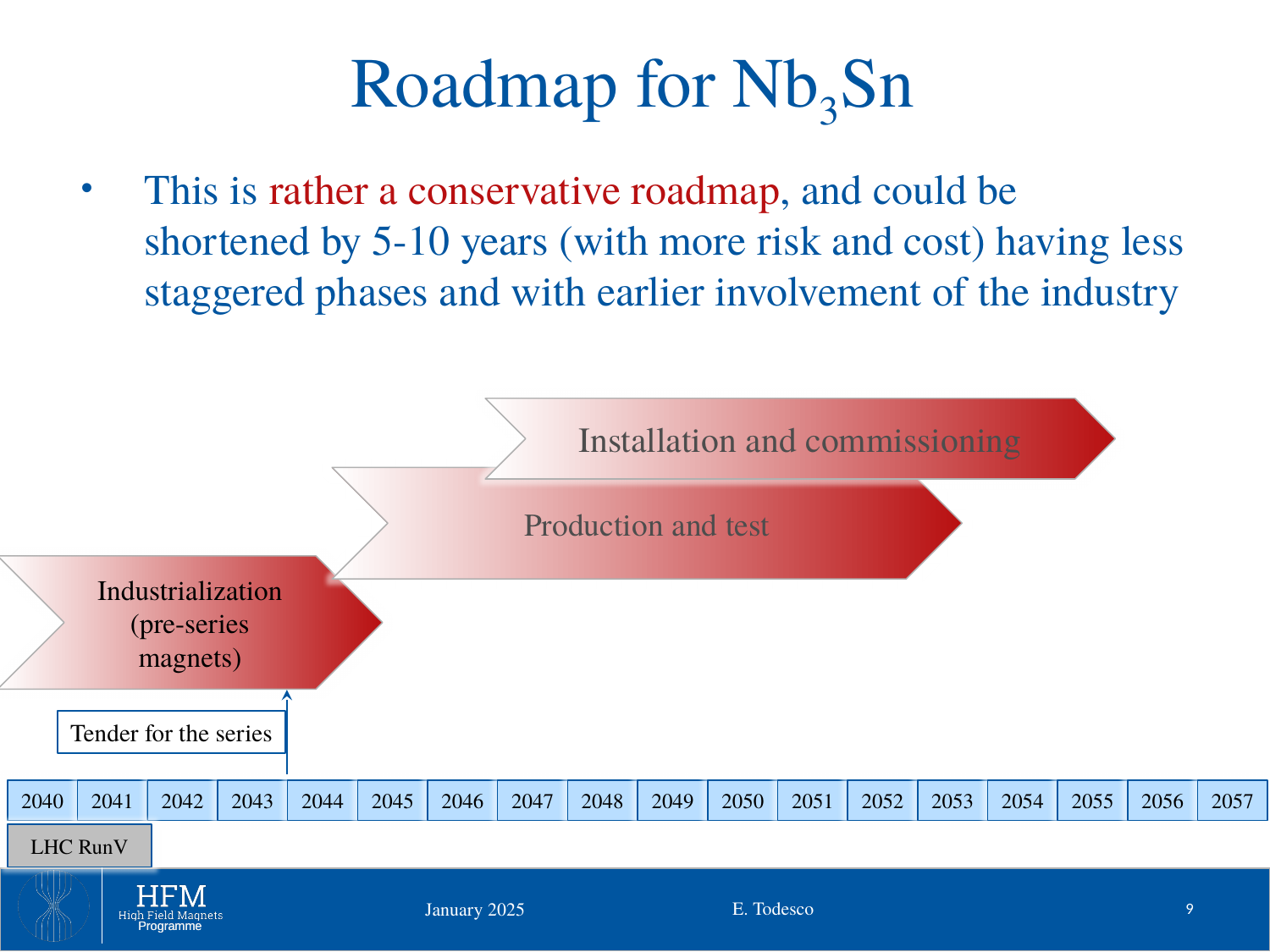

# Roadmap for Nb3Sn
This is rather a conservative roadmap, and could be shortened by 5-10 years (with more risk and cost) having less staggered phases and with earlier involvement of the industry
Installation and commissioning
Production and test
Industrialization (pre-series magnets)
Tender for the series
LHC RunV
2040
2041
2042
2043
2044
2045
2046
2047
2048
2049
2050
2051
2052
2053
2054
2055
2056
2057
E. Todesco
9
January 2025